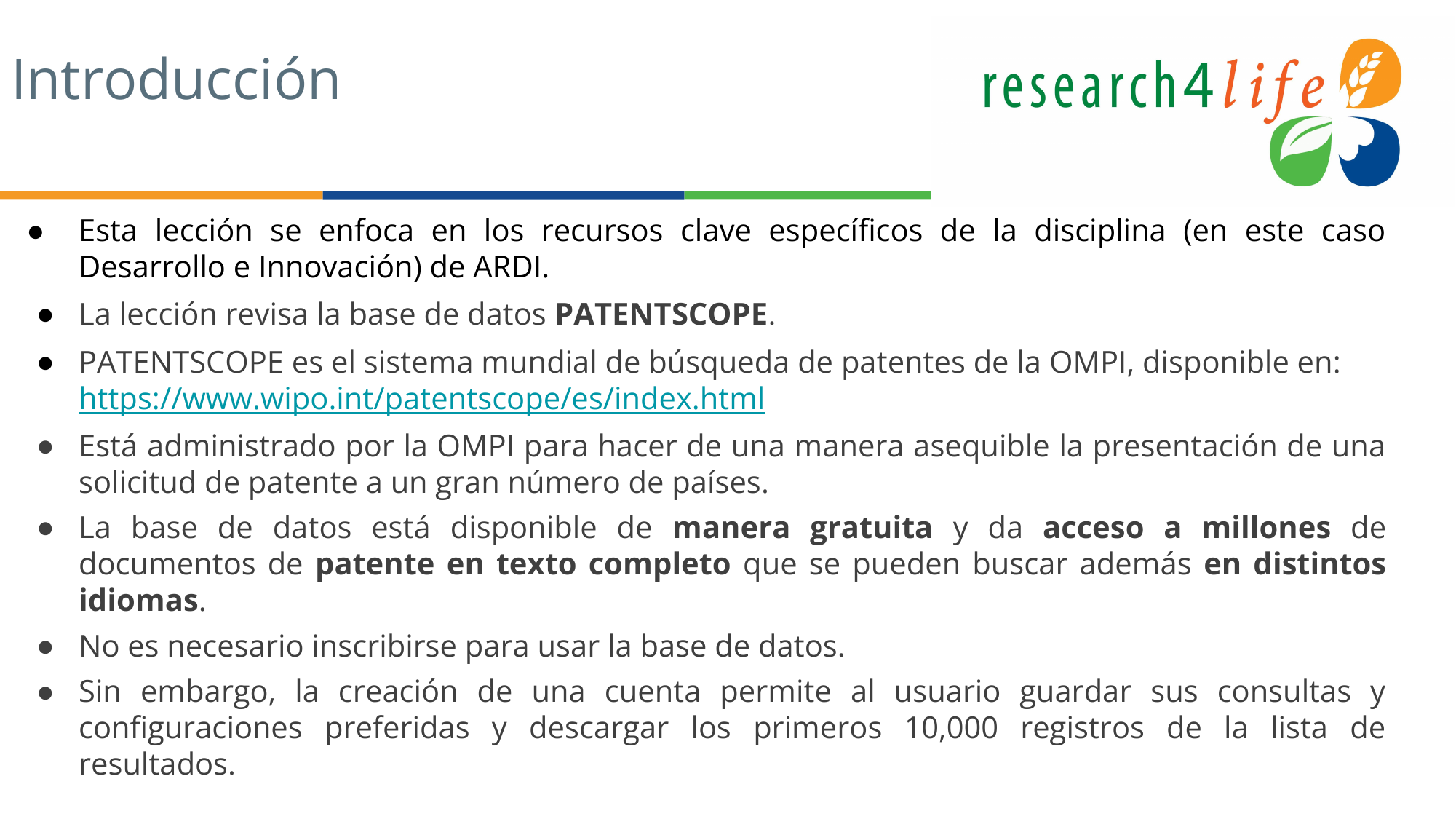

# Introducción
Esta lección se enfoca en los recursos clave específicos de la disciplina (en este caso Desarrollo e Innovación) de ARDI.
La lección revisa la base de datos PATENTSCOPE.
PATENTSCOPE es el sistema mundial de búsqueda de patentes de la OMPI, disponible en:  https://www.wipo.int/patentscope/es/index.html
Está administrado por la OMPI para hacer de una manera asequible la presentación de una solicitud de patente a un gran número de países.
La base de datos está disponible de manera gratuita y da acceso a millones de documentos de patente en texto completo que se pueden buscar además en distintos idiomas.
No es necesario inscribirse para usar la base de datos.
Sin embargo, la creación de una cuenta permite al usuario guardar sus consultas y configuraciones preferidas y descargar los primeros 10,000 registros de la lista de resultados.